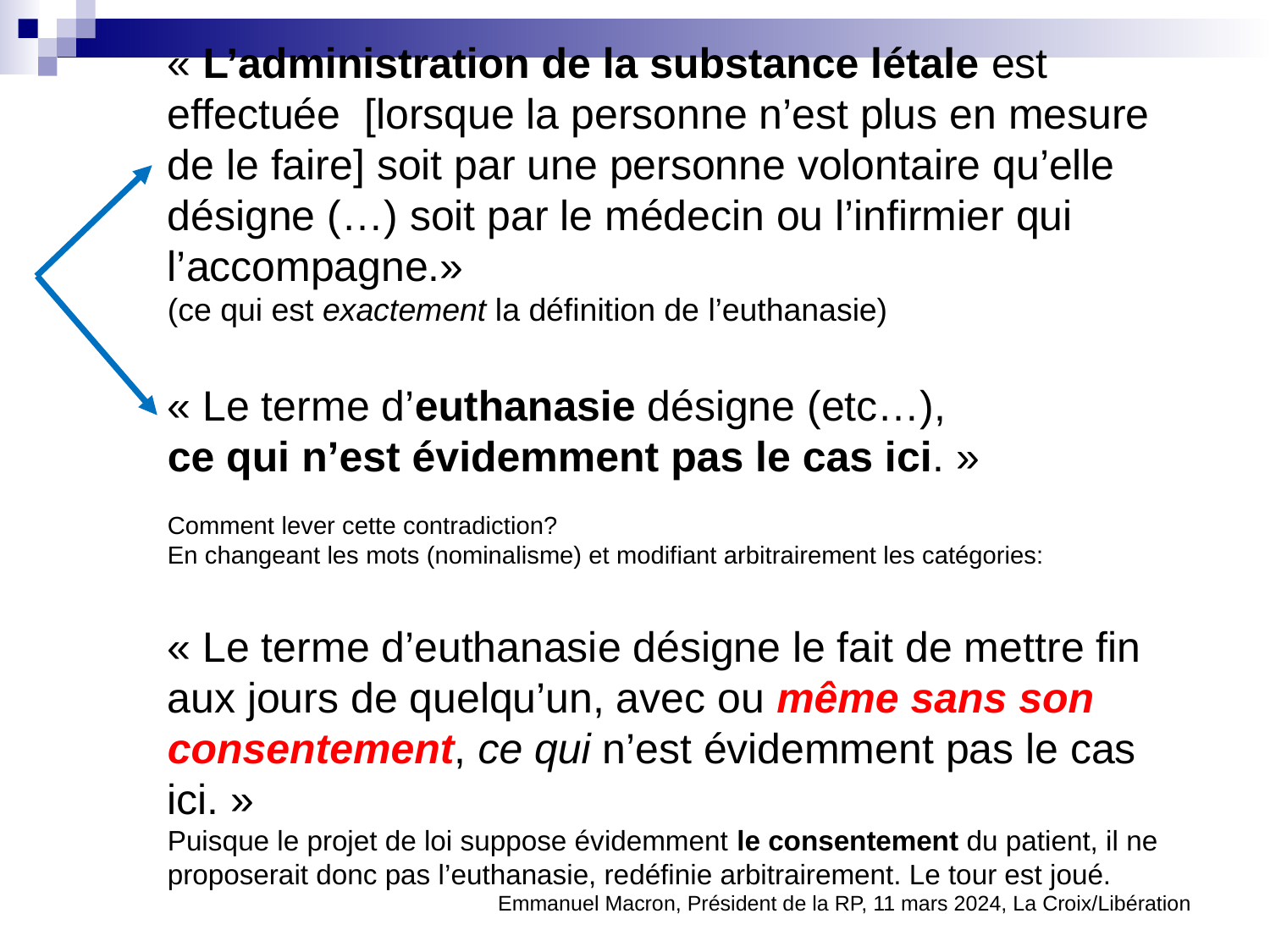

« L’administration de la substance létale est effectuée  [lorsque la personne n’est plus en mesure de le faire] soit par une personne volontaire qu’elle désigne (…) soit par le médecin ou l’infirmier qui l’accompagne.»
(ce qui est exactement la définition de l’euthanasie)

« Le terme d’euthanasie désigne (etc…),
ce qui n’est évidemment pas le cas ici. »

Comment lever cette contradiction?
En changeant les mots (nominalisme) et modifiant arbitrairement les catégories:

« Le terme d’euthanasie désigne le fait de mettre fin aux jours de quelqu’un, avec ou même sans son consentement, ce qui n’est évidemment pas le cas ici. »
Puisque le projet de loi suppose évidemment le consentement du patient, il ne proposerait donc pas l’euthanasie, redéfinie arbitrairement. Le tour est joué.
Emmanuel Macron, Président de la RP, 11 mars 2024, La Croix/Libération